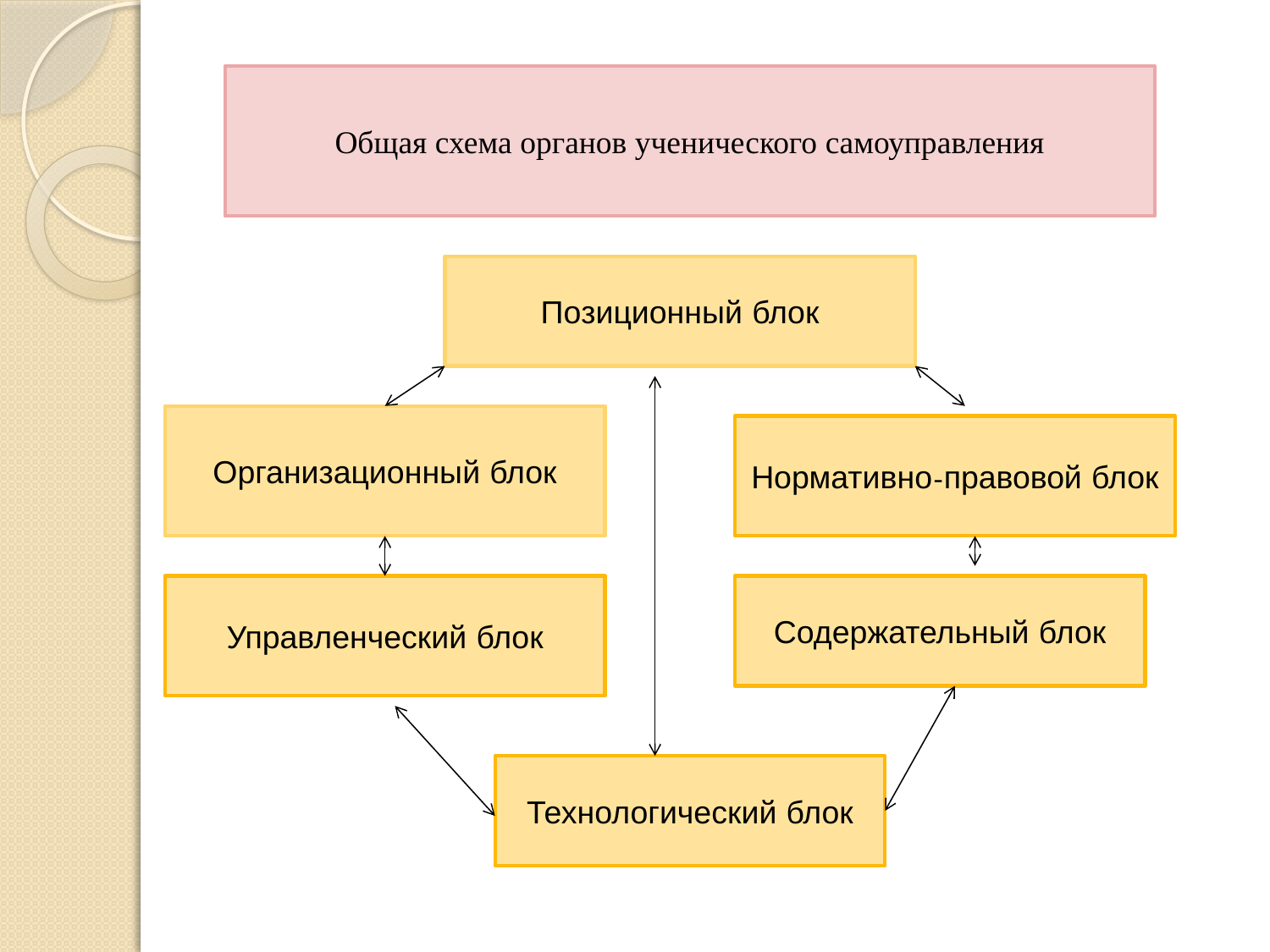

#
Общая схема органов ученического самоуправления
Позиционный блок
Организационный блок
Нормативно-правовой блок
Управленческий блок
Содержательный блок
Технологический блок